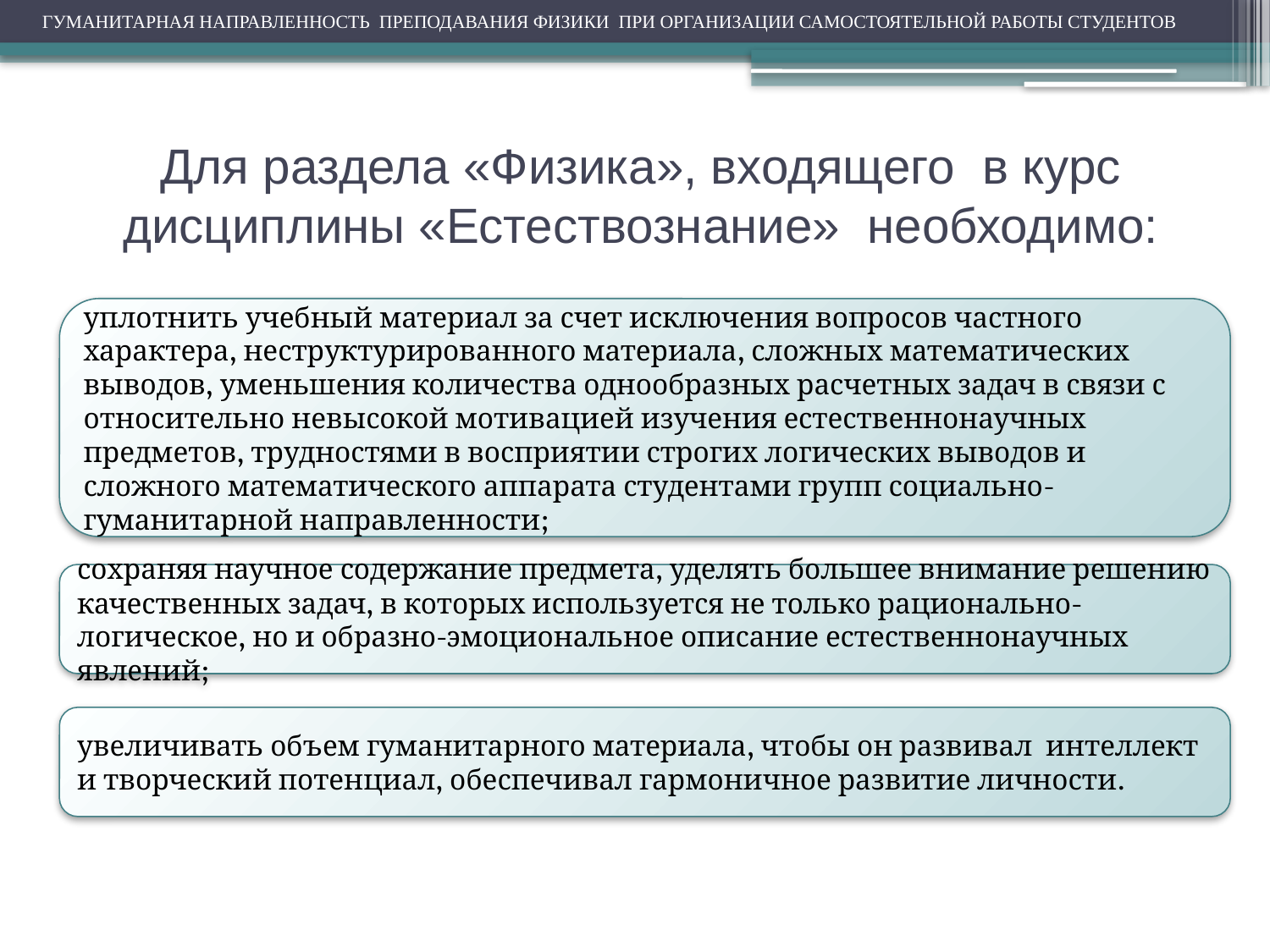

ГУМАНИТАРНАЯ НАПРАВЛЕННОСТЬ  ПРЕПОДАВАНИЯ ФИЗИКИ  ПРИ ОРГАНИЗАЦИИ САМОСТОЯТЕЛЬНОЙ РАБОТЫ СТУДЕНТОВ
# Для раздела «Физика», входящего  в курс дисциплины «Естествознание»  необходимо:
уплотнить учебный материал за счет исключения вопросов частного характера, неструктурированного материала, сложных математических выводов, уменьшения количества однообразных расчетных задач в связи с относительно невысокой мотивацией изучения естественнонаучных предметов, трудностями в восприятии строгих логических выводов и сложного математического аппарата студентами групп социально-гуманитарной направленности;
сохраняя научное содержание предмета, уделять большее внимание решению качественных задач, в которых используется не только рационально-логическое, но и образно-эмоциональное описание естественнонаучных явлений;
увеличивать объем гуманитарного материала, чтобы он развивал  интеллект и творческий потенциал, обеспечивал гармоничное развитие личности.